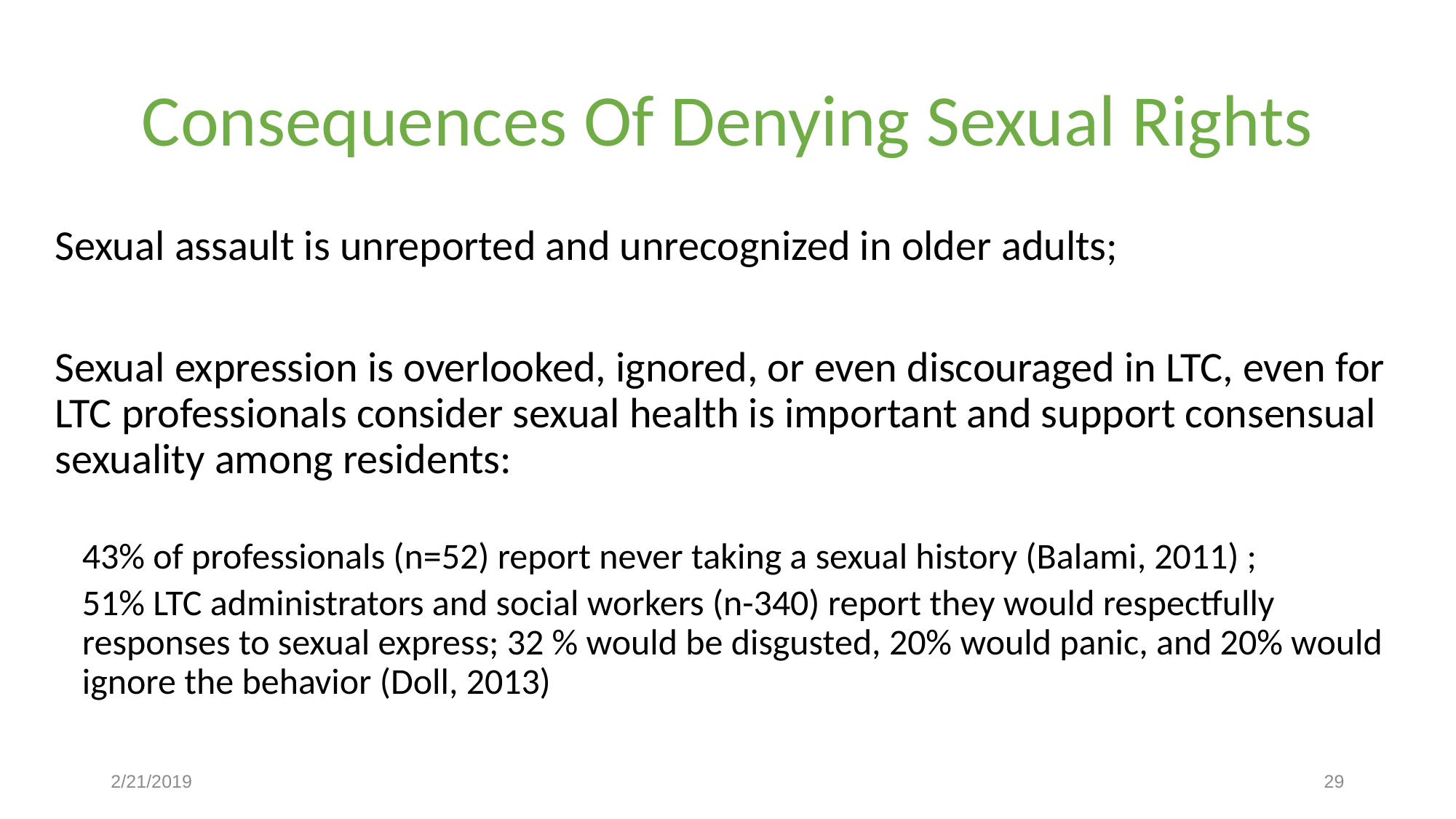

# Consequences Of Denying Sexual Rights
Sexual assault is unreported and unrecognized in older adults;

Sexual expression is overlooked, ignored, or even discouraged in LTC, even for LTC professionals consider sexual health is important and support consensual sexuality among residents:

43% of professionals (n=52) report never taking a sexual history (Balami, 2011) ;
51% LTC administrators and social workers (n-340) report they would respectfully responses to sexual express; 32 % would be disgusted, 20% would panic, and 20% would ignore the behavior (Doll, 2013)

2/21/2019
29